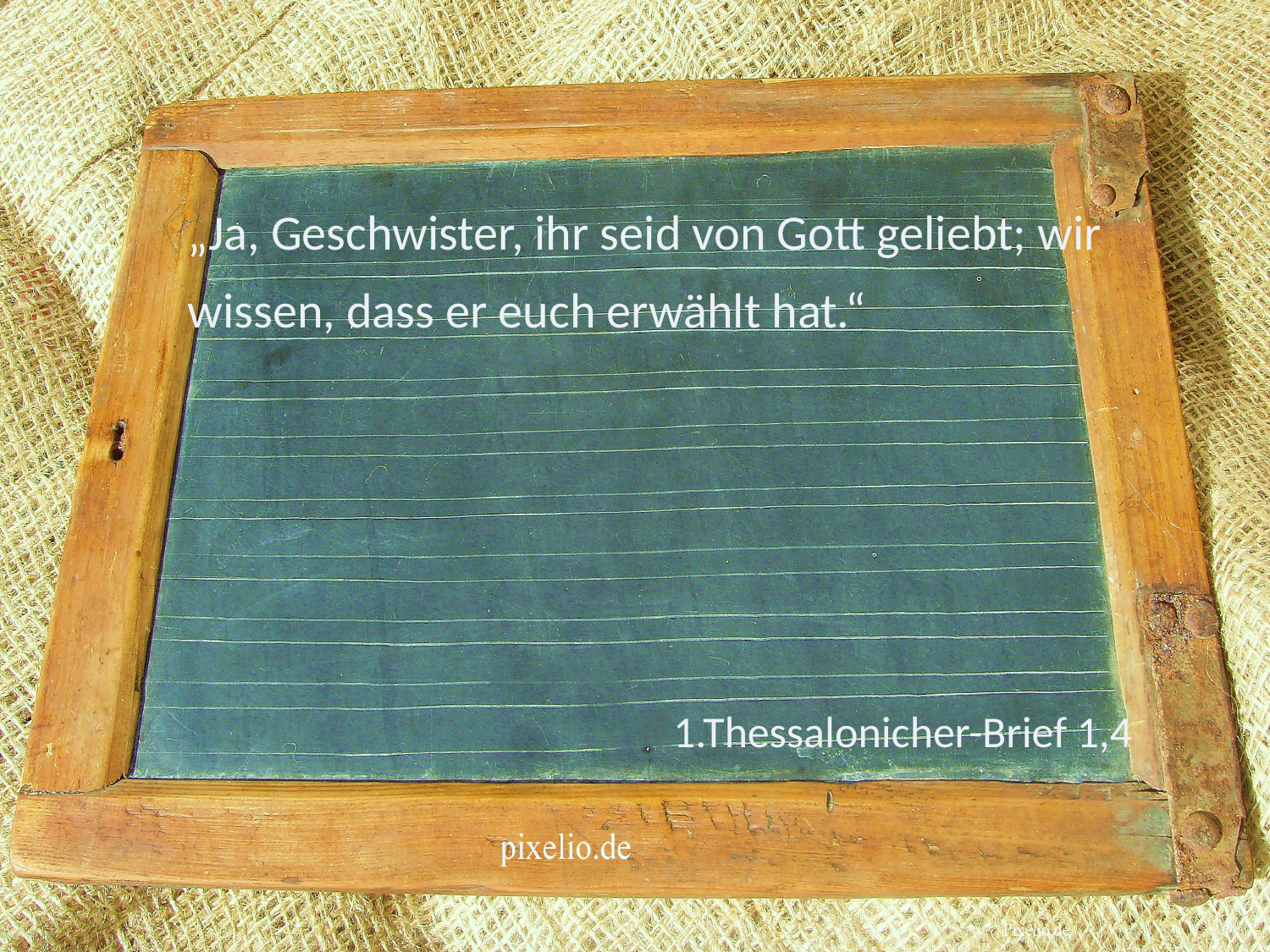

„Ja, Geschwister, ihr seid von Gott geliebt; wir wissen, dass er euch erwählt hat.“
1.Thessalonicher-Brief 1,4